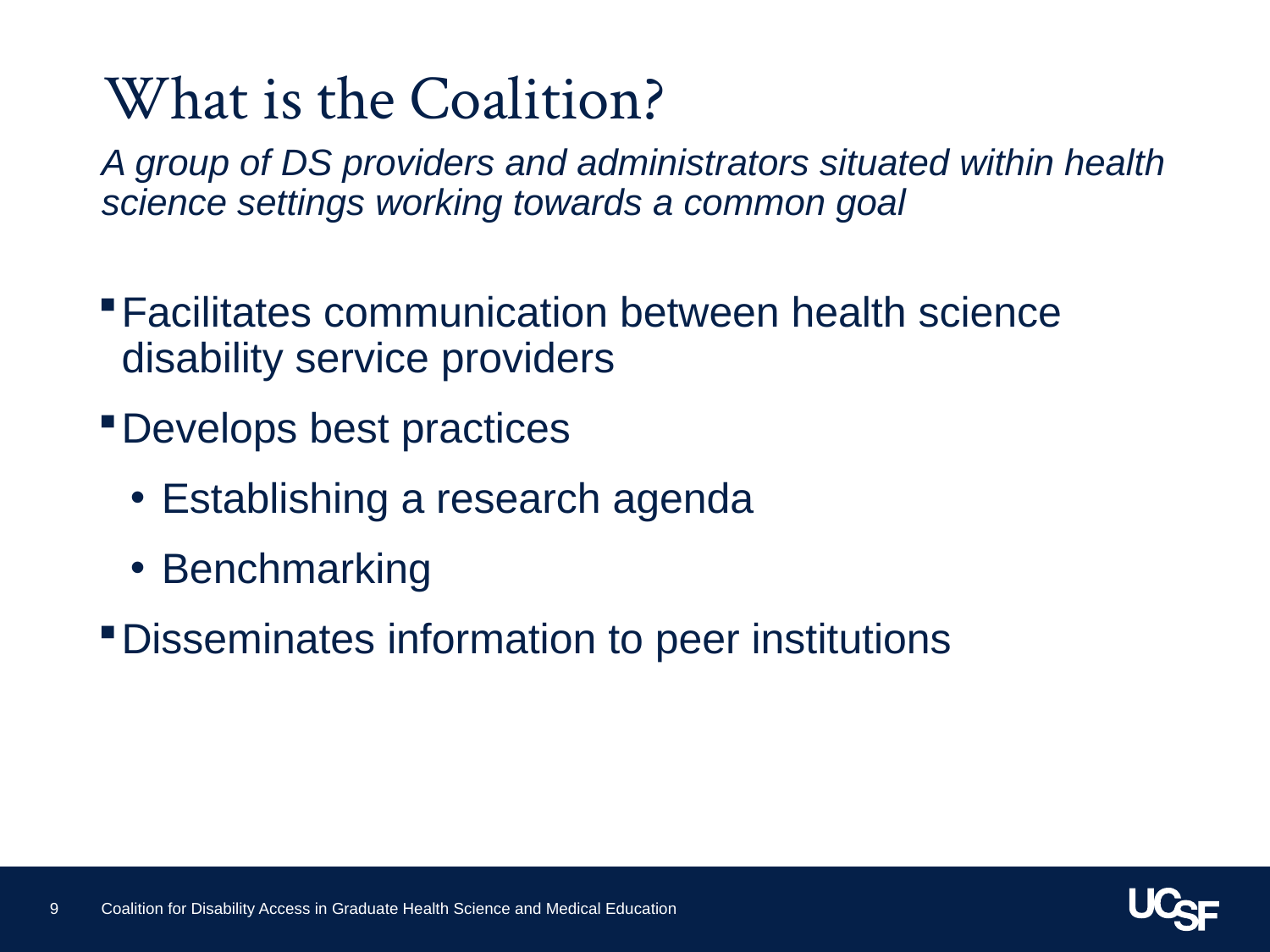

# What is the Coalition?
A group of DS providers and administrators situated within health science settings working towards a common goal
Facilitates communication between health science disability service providers
Develops best practices
Establishing a research agenda
Benchmarking
Disseminates information to peer institutions
9
Coalition for Disability Access in Graduate Health Science and Medical Education